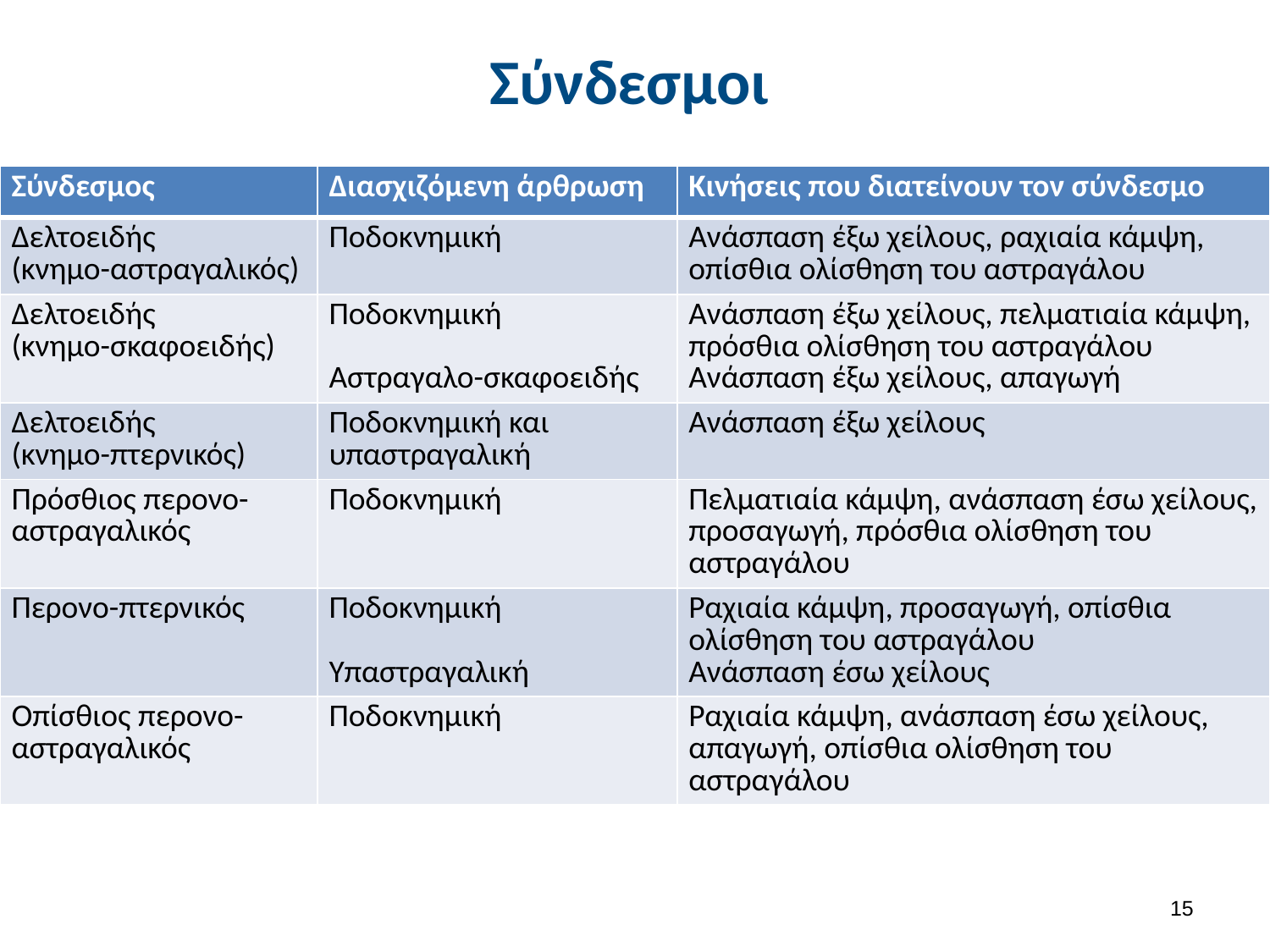

# Σύνδεσμοι
| Σύνδεσμος | Διασχιζόμενη άρθρωση | Κινήσεις που διατείνουν τον σύνδεσμο |
| --- | --- | --- |
| Δελτοειδής (κνημο-αστραγαλικός) | Ποδοκνημική | Ανάσπαση έξω χείλους, ραχιαία κάμψη, οπίσθια ολίσθηση του αστραγάλου |
| Δελτοειδής (κνημο-σκαφοειδής) | Ποδοκνημική Αστραγαλο-σκαφοειδής | Ανάσπαση έξω χείλους, πελματιαία κάμψη, πρόσθια ολίσθηση του αστραγάλου Ανάσπαση έξω χείλους, απαγωγή |
| Δελτοειδής (κνημο-πτερνικός) | Ποδοκνημική και υπαστραγαλική | Ανάσπαση έξω χείλους |
| Πρόσθιος περονο-αστραγαλικός | Ποδοκνημική | Πελματιαία κάμψη, ανάσπαση έσω χείλους, προσαγωγή, πρόσθια ολίσθηση του αστραγάλου |
| Περονο-πτερνικός | Ποδοκνημική Υπαστραγαλική | Ραχιαία κάμψη, προσαγωγή, οπίσθια ολίσθηση του αστραγάλου Ανάσπαση έσω χείλους |
| Οπίσθιος περονο-αστραγαλικός | Ποδοκνημική | Ραχιαία κάμψη, ανάσπαση έσω χείλους, απαγωγή, οπίσθια ολίσθηση του αστραγάλου |
15